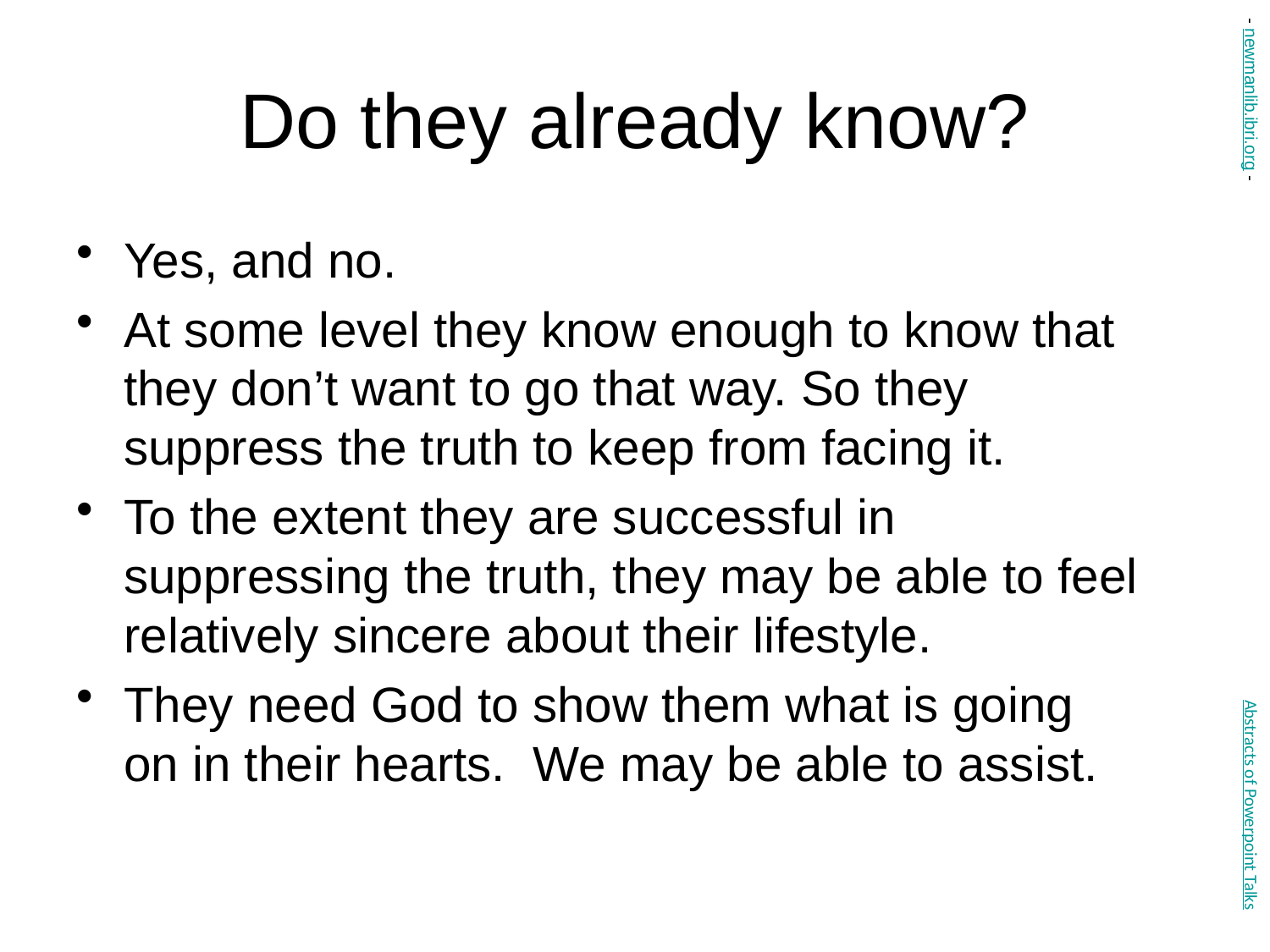

# Do they already know?
- newmanlib.ibri.org -
Yes, and no.
At some level they know enough to know that they don’t want to go that way. So they suppress the truth to keep from facing it.
To the extent they are successful in suppressing the truth, they may be able to feel relatively sincere about their lifestyle.
They need God to show them what is going on in their hearts.  We may be able to assist.
Abstracts of Powerpoint Talks